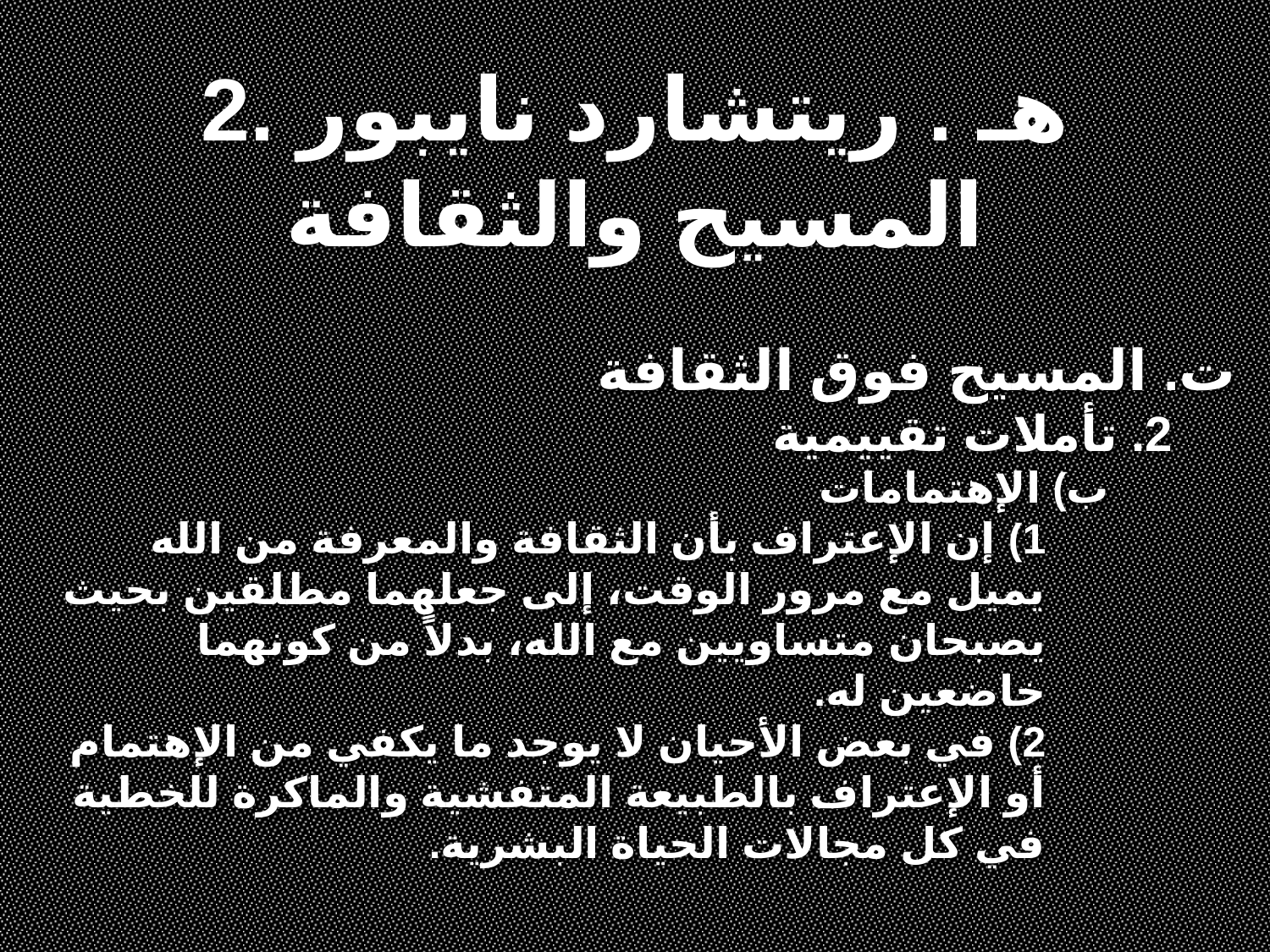

2. هـ . ريتشارد نايبور
المسيح والثقافة

ت. المسيح فوق الثقافة
2. تأملات تقييمية
ب) الإهتمامات
1) إن الإعتراف بأن الثقافة والمعرفة من الله يميل مع مرور الوقت، إلى جعلهما مطلقين بحيث يصبحان متساويين مع الله، بدلاً من كونهما خاضعين له.
2) في بعض الأحيان لا يوجد ما يكفي من الإهتمام أو الإعتراف بالطبيعة المتفشية والماكرة للخطية في كل مجالات الحياة البشرية.